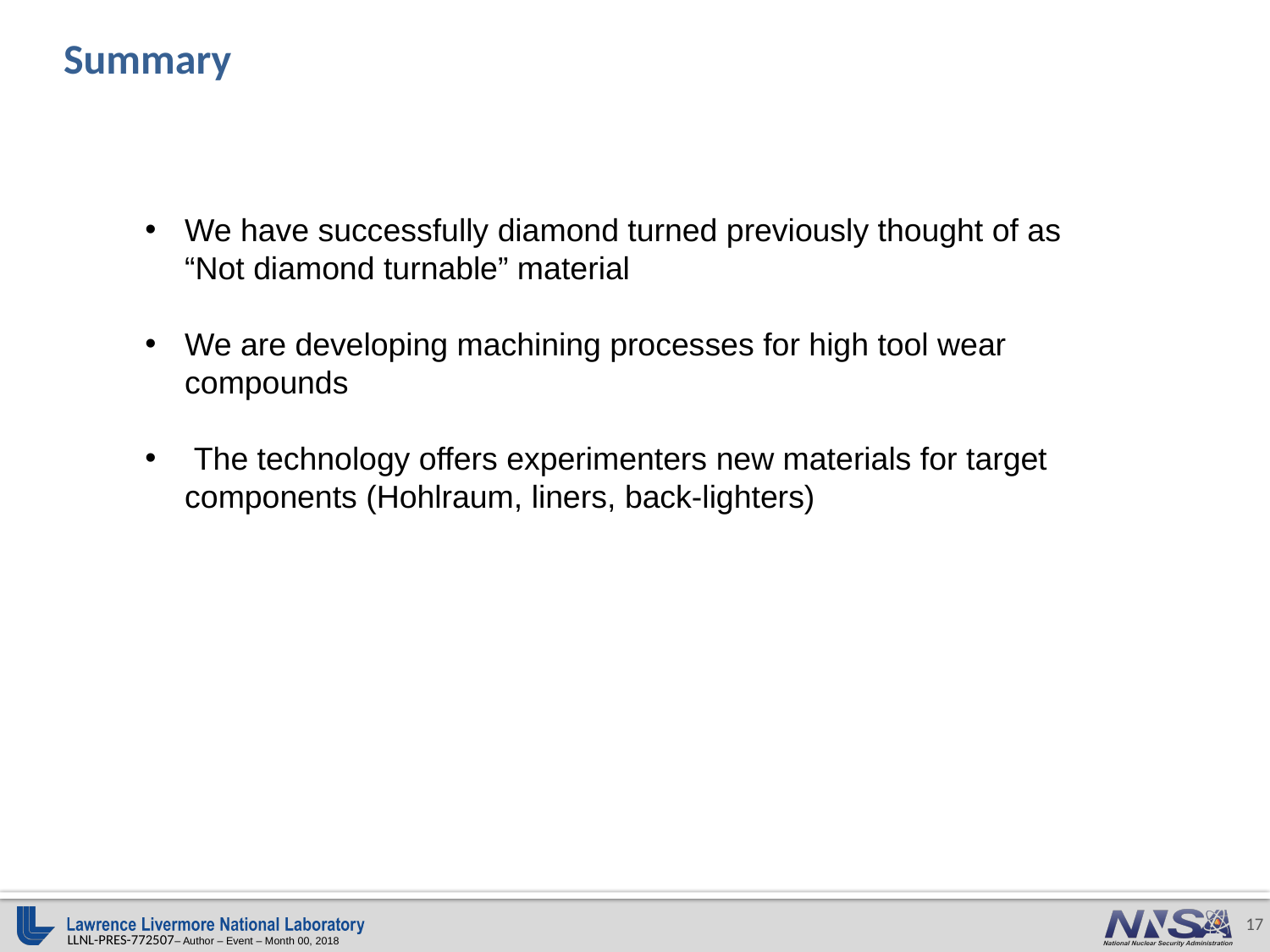

# Summary
We have successfully diamond turned previously thought of as “Not diamond turnable” material

We are developing machining processes for high tool wear compounds

 The technology offers experimenters new materials for target components (Hohlraum, liners, back-lighters)